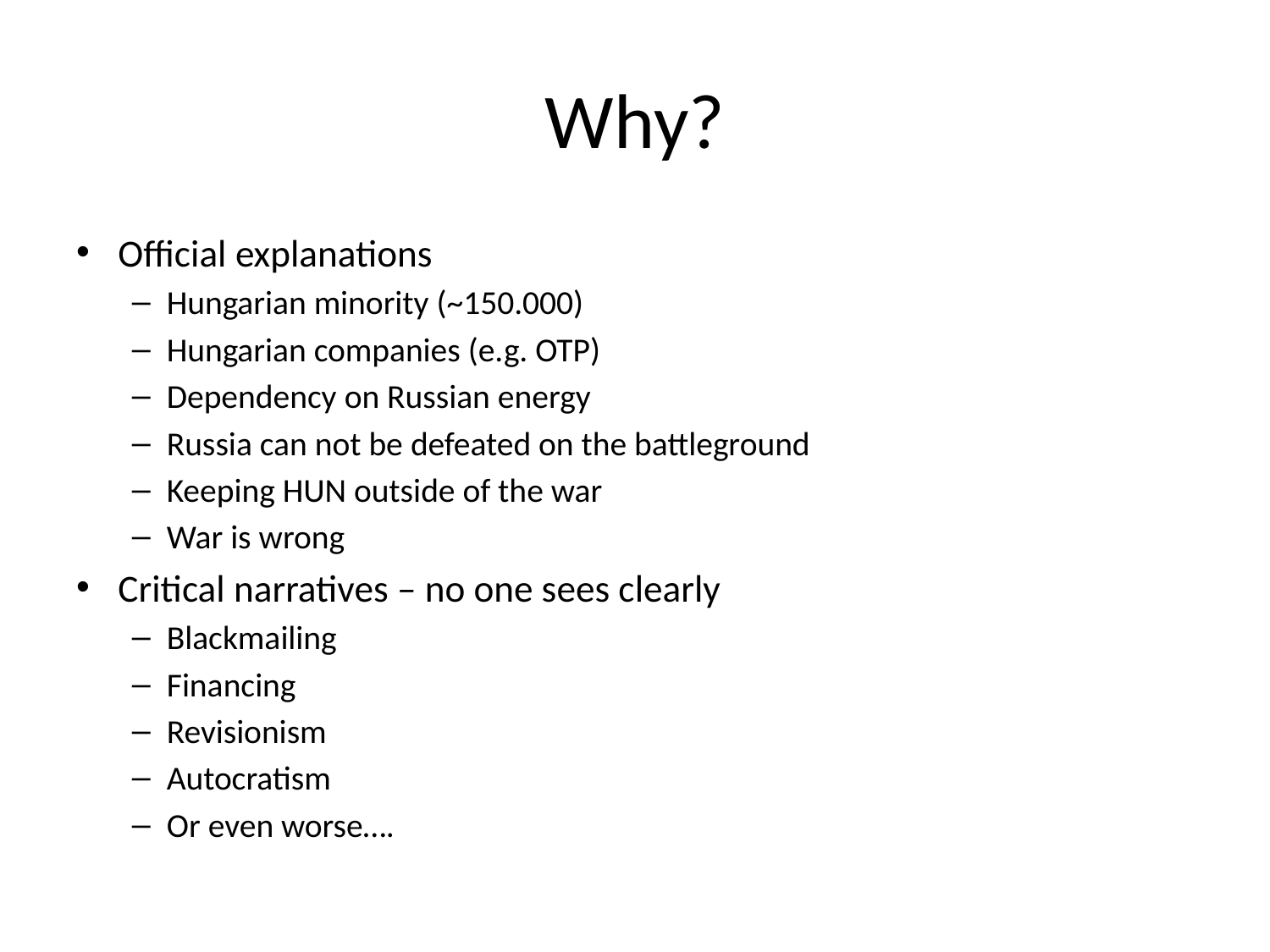

# Why?
Official explanations
Hungarian minority (~150.000)
Hungarian companies (e.g. OTP)
Dependency on Russian energy
Russia can not be defeated on the battleground
Keeping HUN outside of the war
War is wrong
Critical narratives – no one sees clearly
Blackmailing
Financing
Revisionism
Autocratism
Or even worse….